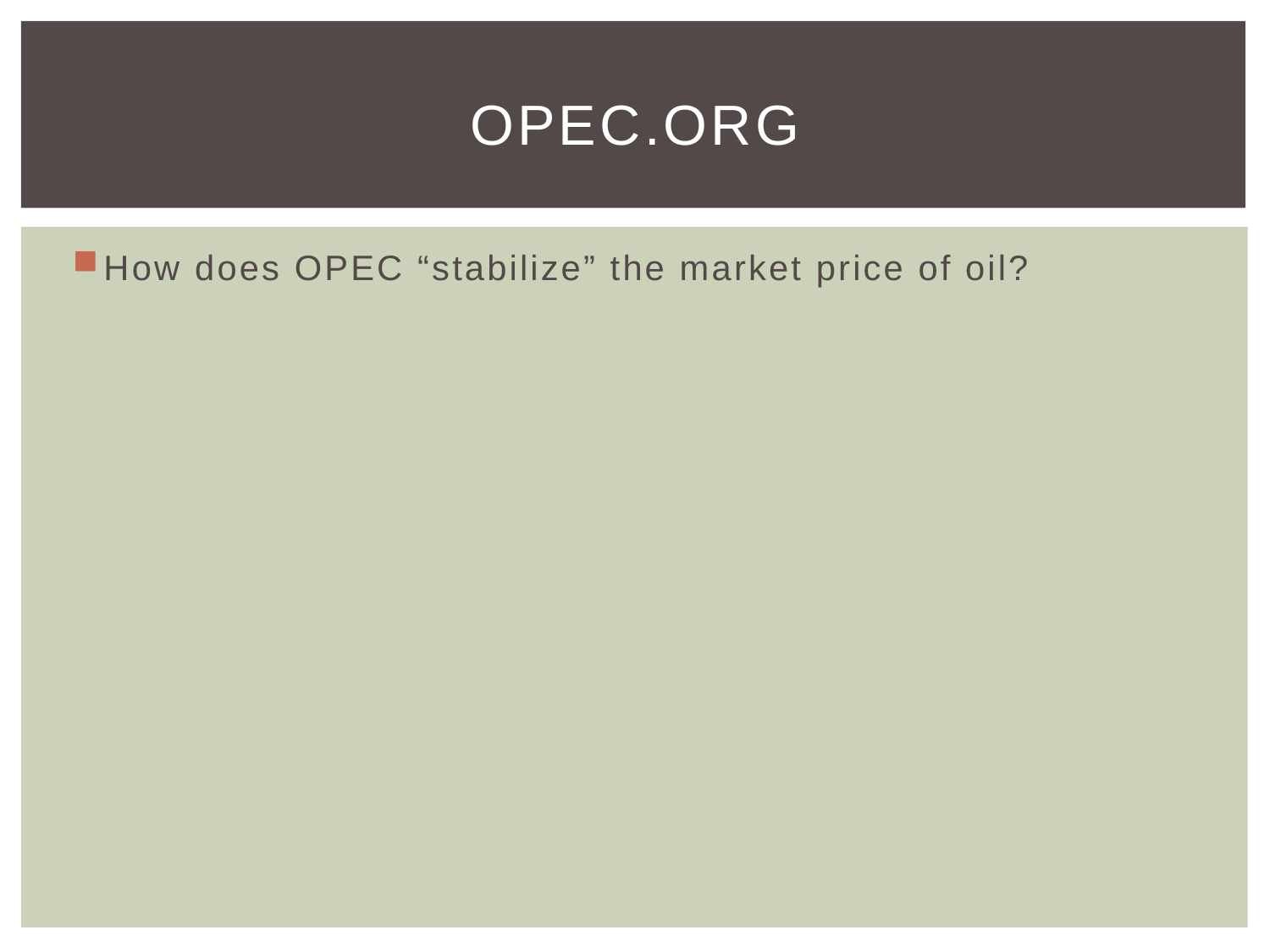

# OPEC.org
How does OPEC “stabilize” the market price of oil?